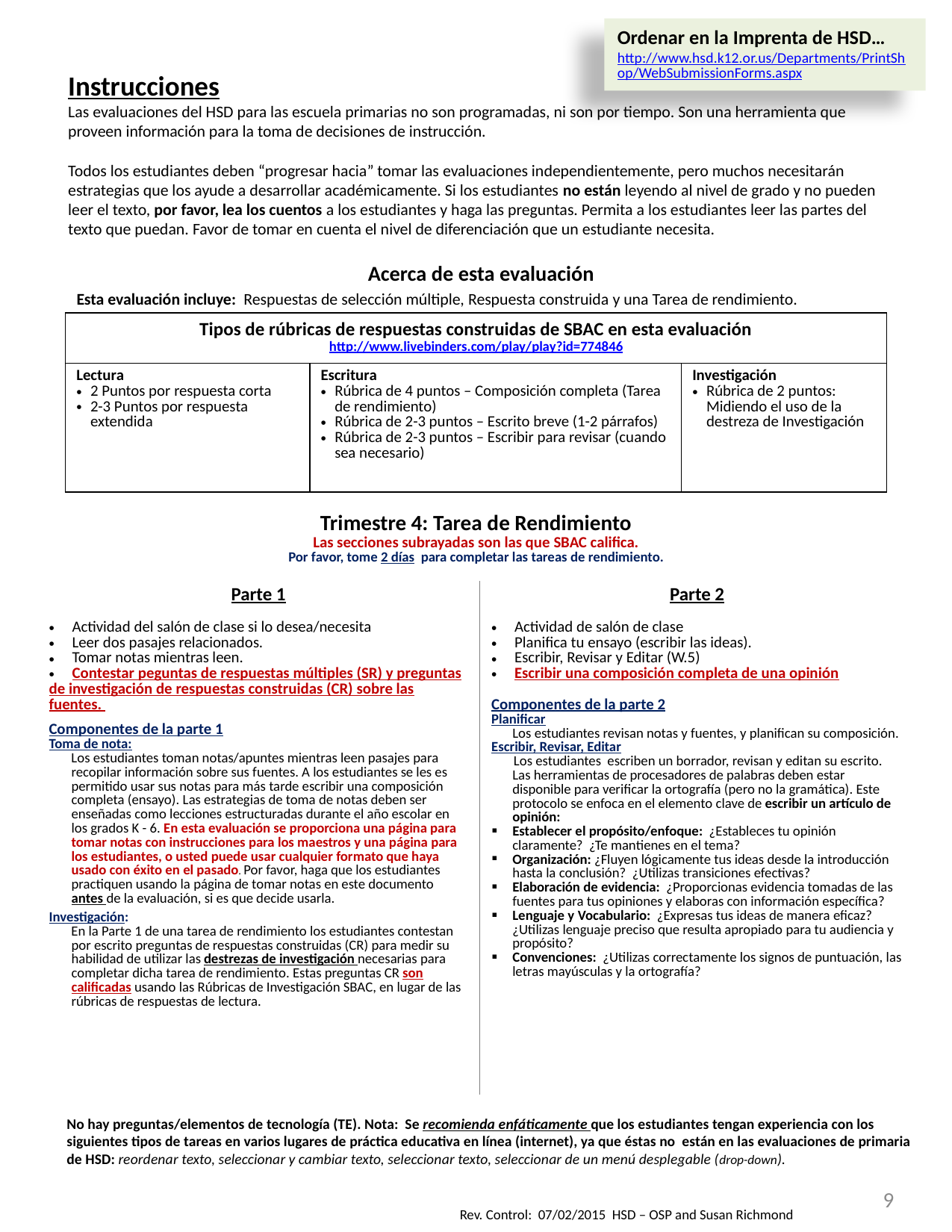

Ordenar en la Imprenta de HSD…
http://www.hsd.k12.or.us/Departments/PrintShop/WebSubmissionForms.aspx

Instrucciones
Las evaluaciones del HSD para las escuela primarias no son programadas, ni son por tiempo. Son una herramienta que proveen información para la toma de decisiones de instrucción.
Todos los estudiantes deben “progresar hacia” tomar las evaluaciones independientemente, pero muchos necesitarán estrategias que los ayude a desarrollar académicamente. Si los estudiantes no están leyendo al nivel de grado y no pueden leer el texto, por favor, lea los cuentos a los estudiantes y haga las preguntas. Permita a los estudiantes leer las partes del texto que puedan. Favor de tomar en cuenta el nivel de diferenciación que un estudiante necesita.

Acerca de esta evaluación

Esta evaluación incluye:  Respuestas de selección múltiple, Respuesta construida y una Tarea de rendimiento.
| Tipos de rúbricas de respuestas construidas de SBAC en esta evaluación http://www.livebinders.com/play/play?id=774846 |  |  |
| --- | --- | --- |
| Lectura 2 Puntos por respuesta corta 2-3 Puntos por respuesta extendida | Escritura Rúbrica de 4 puntos – Composición completa (Tarea de rendimiento) Rúbrica de 2-3 puntos – Escrito breve (1-2 párrafos) Rúbrica de 2-3 puntos – Escribir para revisar (cuando sea necesario) | Investigación Rúbrica de 2 puntos: Midiendo el uso de la destreza de Investigación |
About this Assessment

This assessment includes:  Selected-Response, Constructed-Response, and a Performance Task.
| Trimestre 4: Tarea de Rendimiento Las secciones subrayadas son las que SBAC califica. Por favor, tome 2 días para completar las tareas de rendimiento. |  |
| --- | --- |
| Parte 1 | Parte 2 |
| Actividad del salón de clase si lo desea/necesita Leer dos pasajes relacionados. Tomar notas mientras leen. Contestar peguntas de respuestas múltiples (SR) y preguntas de investigación de respuestas construidas (CR) sobre las fuentes. Componentes de la parte 1 Toma de nota: Los estudiantes toman notas/apuntes mientras leen pasajes para recopilar información sobre sus fuentes. A los estudiantes se les es permitido usar sus notas para más tarde escribir una composición completa (ensayo). Las estrategias de toma de notas deben ser enseñadas como lecciones estructuradas durante el año escolar en los grados K - 6. En esta evaluación se proporciona una página para tomar notas con instrucciones para los maestros y una página para los estudiantes, o usted puede usar cualquier formato que haya usado con éxito en el pasado. Por favor, haga que los estudiantes practiquen usando la página de tomar notas en este documento antes de la evaluación, si es que decide usarla. Investigación: En la Parte 1 de una tarea de rendimiento los estudiantes contestan por escrito preguntas de respuestas construidas (CR) para medir su habilidad de utilizar las destrezas de investigación necesarias para completar dicha tarea de rendimiento. Estas preguntas CR son calificadas usando las Rúbricas de Investigación SBAC, en lugar de las rúbricas de respuestas de lectura. | Actividad de salón de clase Planifica tu ensayo (escribir las ideas). Escribir, Revisar y Editar (W.5) Escribir una composición completa de una opinión Componentes de la parte 2 Planificar Los estudiantes revisan notas y fuentes, y planifican su composición. Escribir, Revisar, Editar Los estudiantes escriben un borrador, revisan y editan su escrito. Las herramientas de procesadores de palabras deben estar disponible para verificar la ortografía (pero no la gramática). Este protocolo se enfoca en el elemento clave de escribir un artículo de opinión: Establecer el propósito/enfoque: ¿Estableces tu opinión claramente? ¿Te mantienes en el tema? Organización: ¿Fluyen lógicamente tus ideas desde la introducción hasta la conclusión? ¿Utilizas transiciones efectivas? Elaboración de evidencia: ¿Proporcionas evidencia tomadas de las fuentes para tus opiniones y elaboras con información específica? Lenguaje y Vocabulario: ¿Expresas tus ideas de manera eficaz? ¿Utilizas lenguaje preciso que resulta apropiado para tu audiencia y propósito? Convenciones: ¿Utilizas correctamente los signos de puntuación, las letras mayúsculas y la ortografía? |
No hay preguntas/elementos de tecnología (TE). Nota:  Se recomienda enfáticamente que los estudiantes tengan experiencia con los siguientes tipos de tareas en varios lugares de práctica educativa en línea (internet), ya que éstas no  están en las evaluaciones de primaria de HSD: reordenar texto, seleccionar y cambiar texto, seleccionar texto, seleccionar de un menú desplegable (drop-down).
9